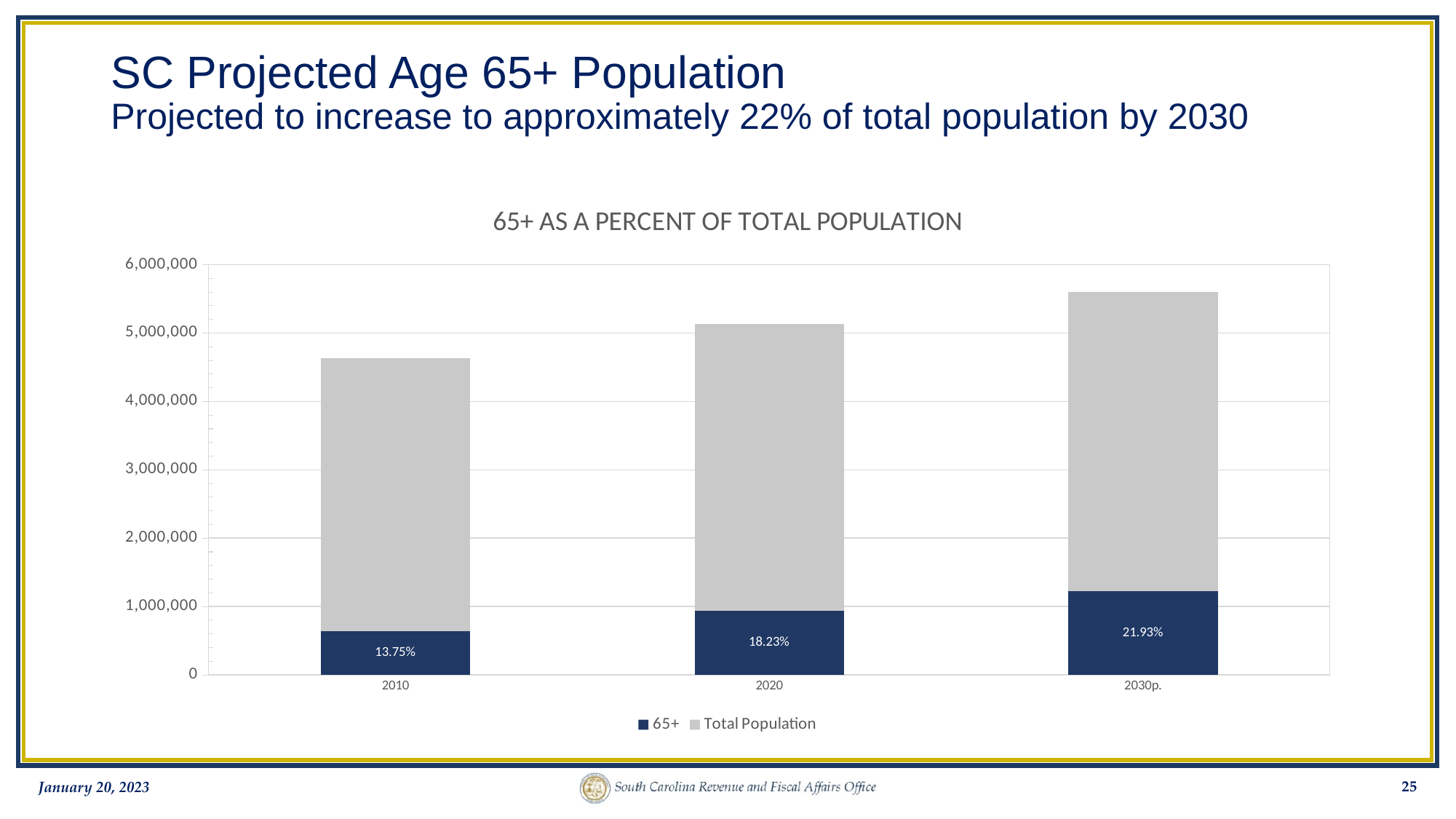

# SC Projected Age 65+ Population Projected to increase to approximately 22% of total population by 2030

### Chart: 65+ AS A PERCENT OF TOTAL POPULATION

| Category | 65+ | Total Population |
|---|---|---|
| 2010 | 637215.0 | 3998631.0 |
| 2020 | 935239.0 | 4195490.0 |
| 2030p. | 1228554.1245 | 4373188.0 |
25
January 20, 2023